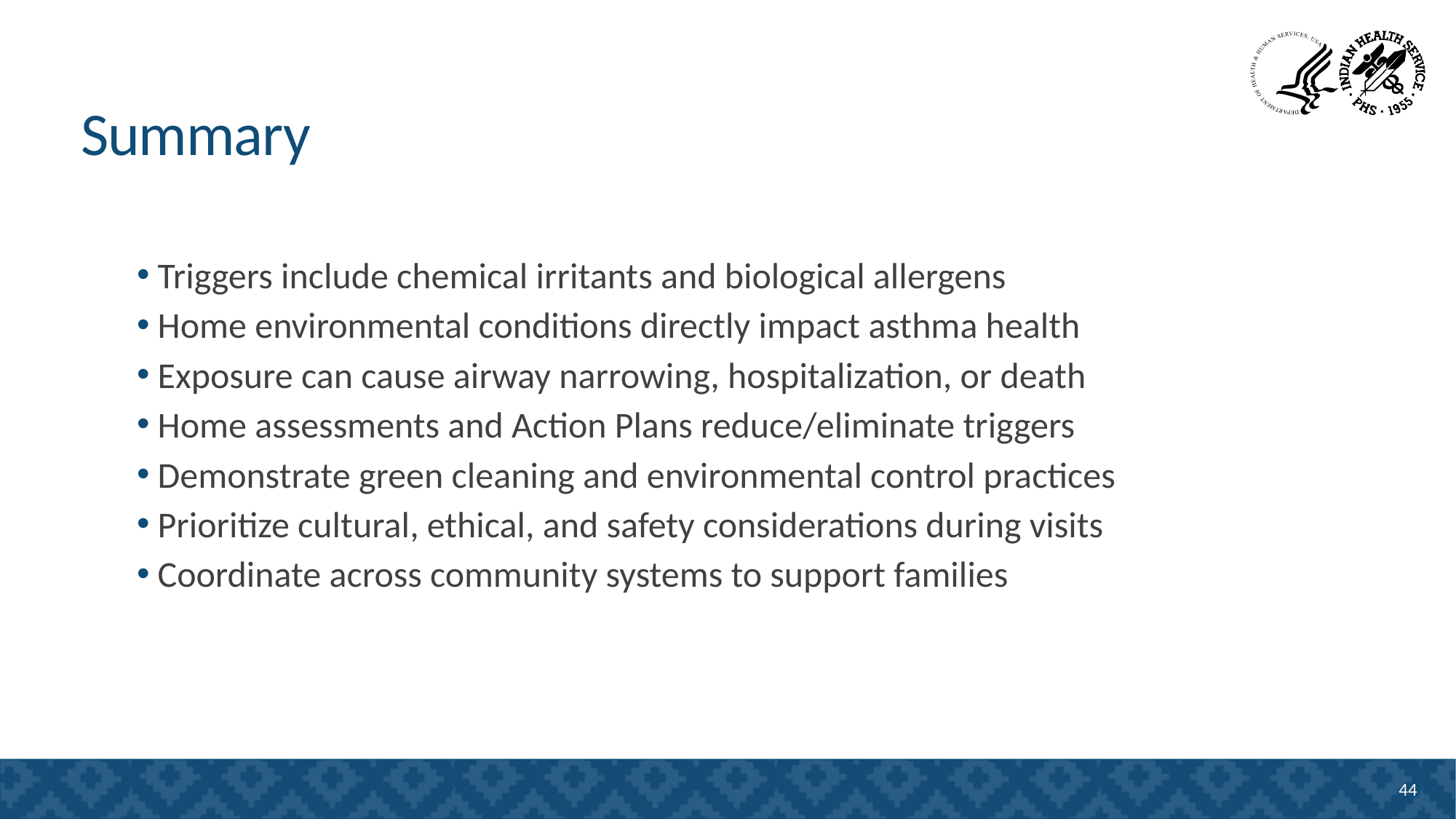

Summary
Triggers include chemical irritants and biological allergens
Home environmental conditions directly impact asthma health
Exposure can cause airway narrowing, hospitalization, or death
Home assessments and Action Plans reduce/eliminate triggers
Demonstrate green cleaning and environmental control practices
Prioritize cultural, ethical, and safety considerations during visits
Coordinate across community systems to support families